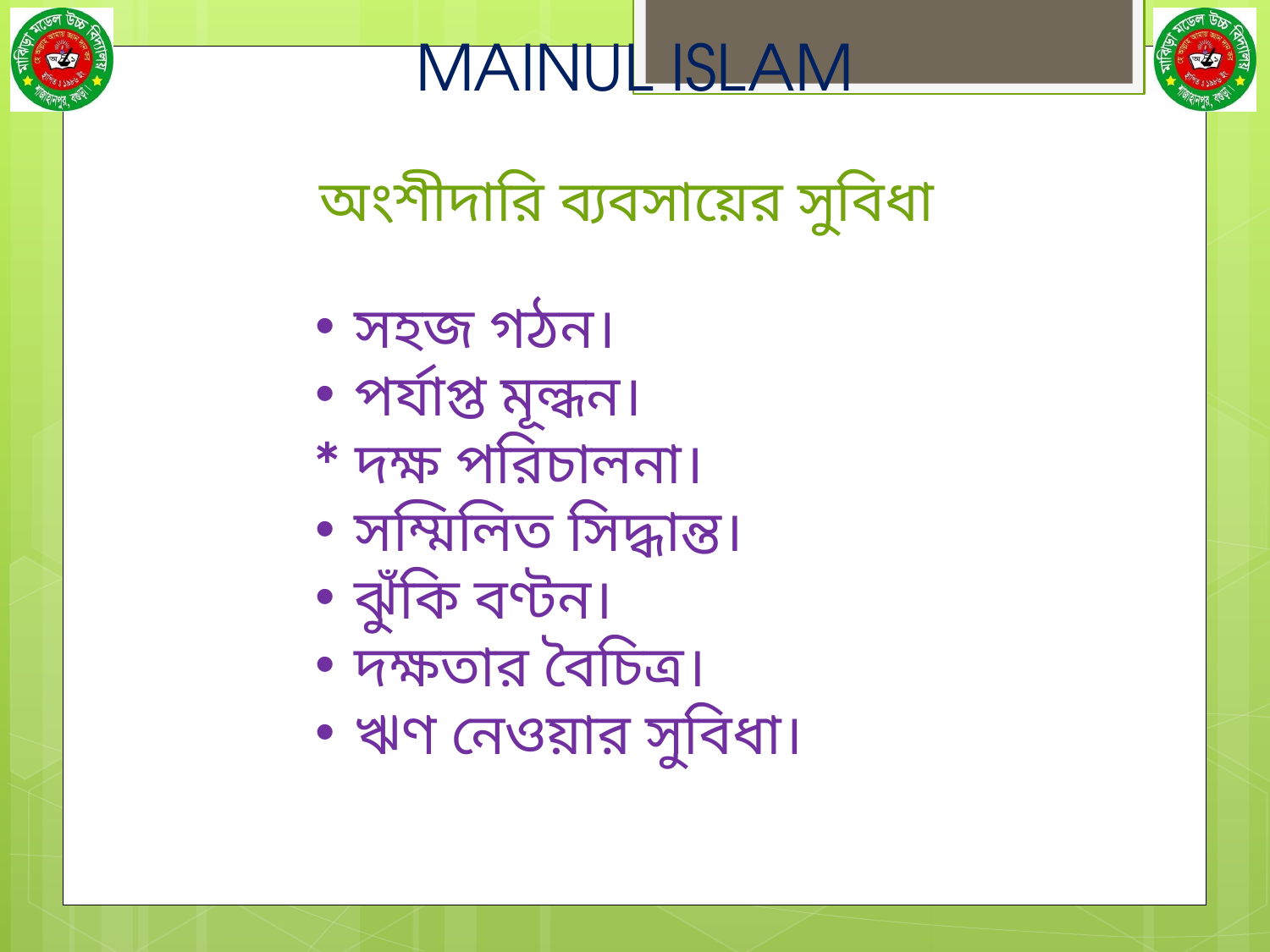

অংশীদারি ব্যবসায়ের সুবিধা
সহজ গঠন।
পর্যাপ্ত মূল্ধন।
* দক্ষ পরিচালনা।
সম্মিলিত সিদ্ধান্ত।
ঝুঁকি বণ্টন।
দক্ষতার বৈচিত্র।
ঋণ নেওয়ার সুবিধা।